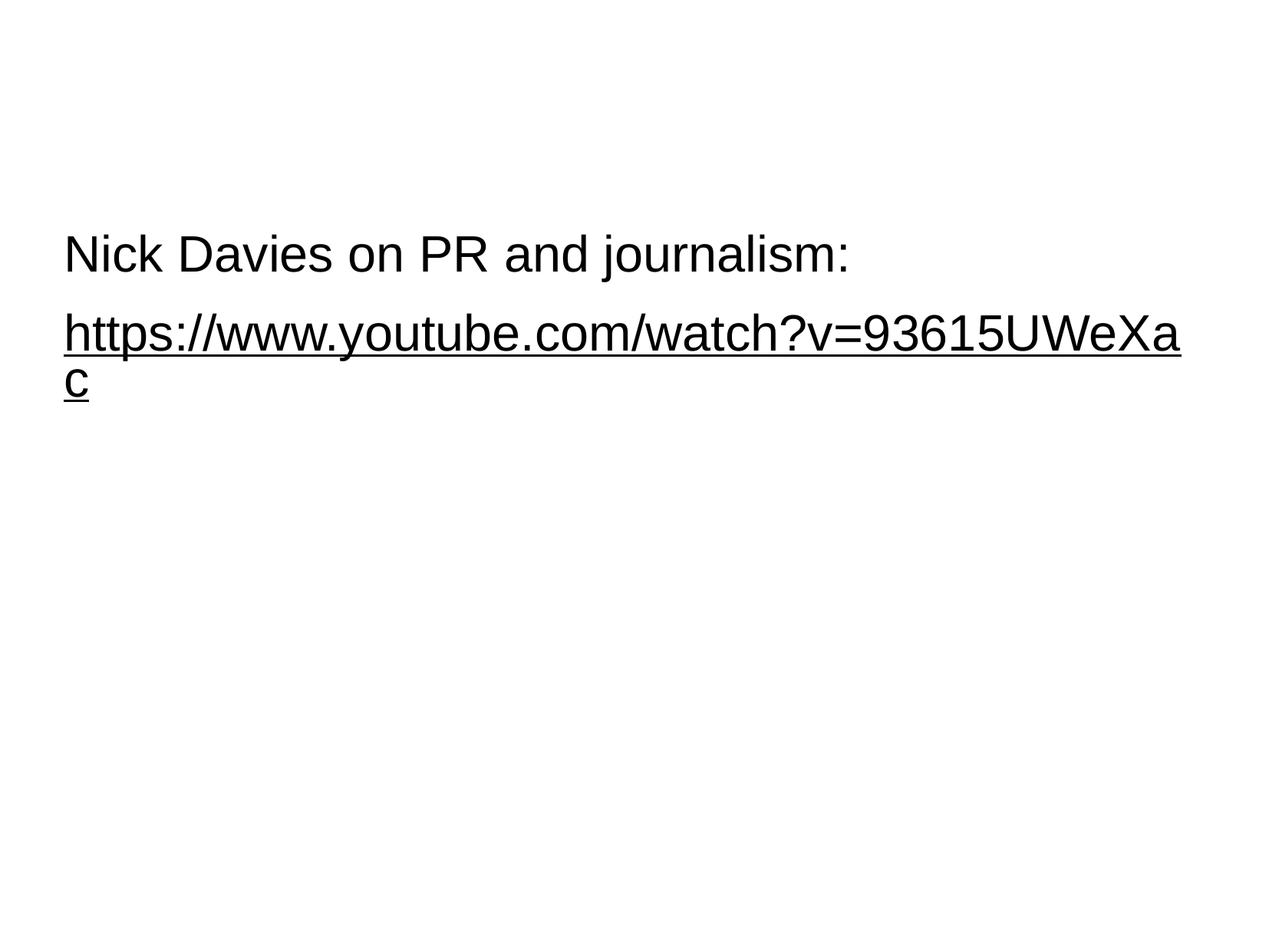

Nick Davies on PR and journalism:
https://www.youtube.com/watch?v=93615UWeXac